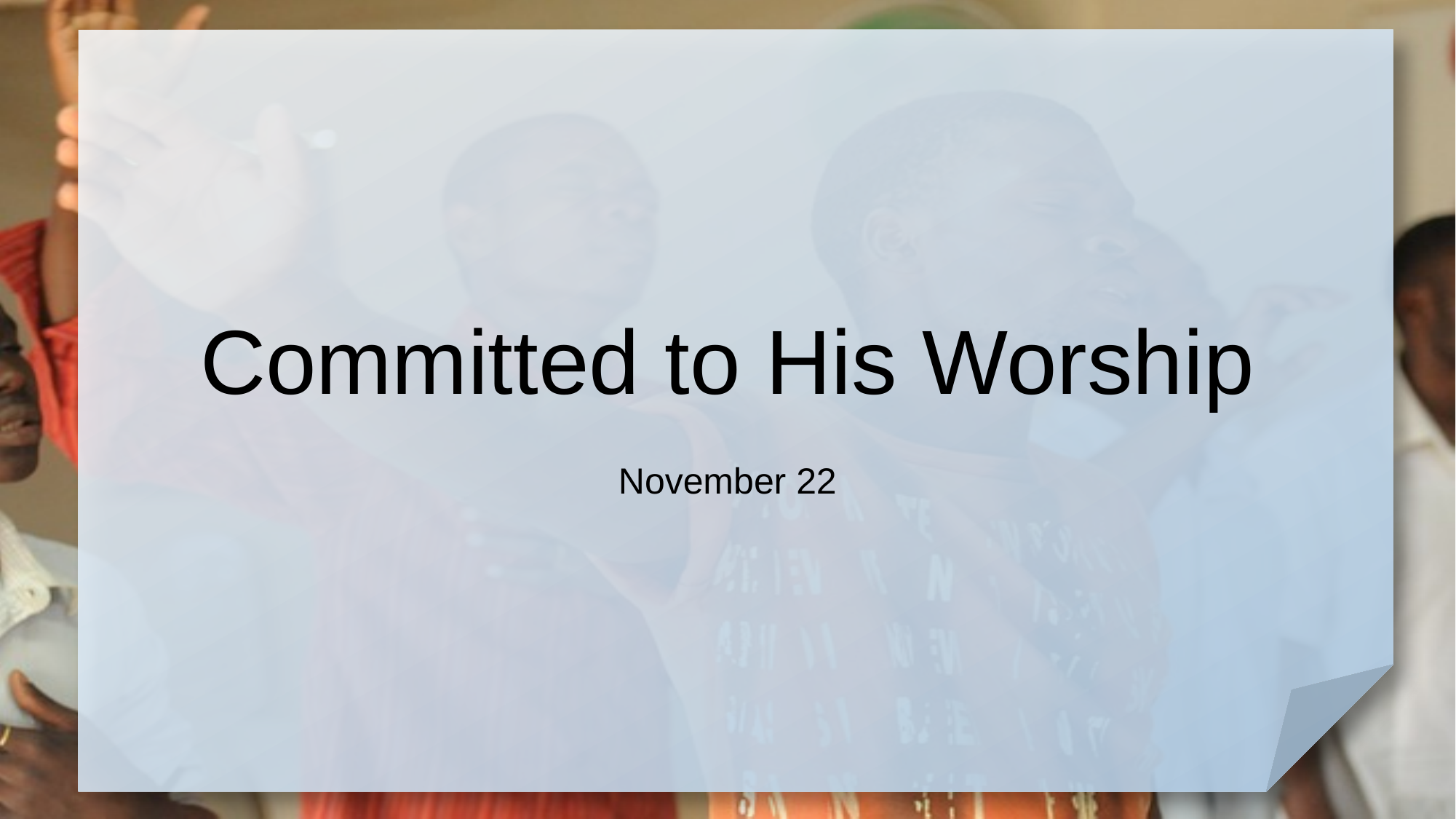

# Committed to His Worship
November 22